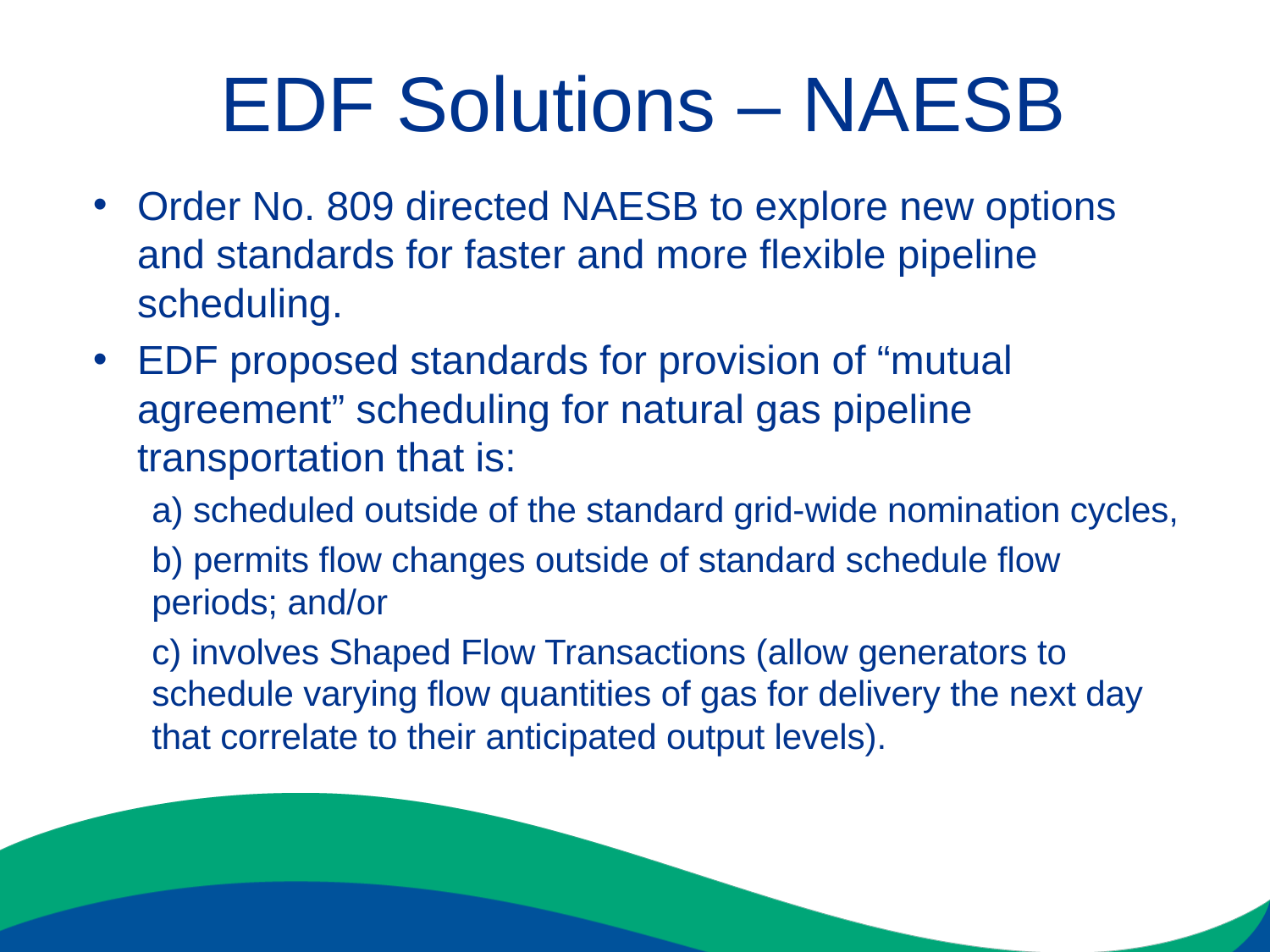

# EDF Solutions – NAESB
Order No. 809 directed NAESB to explore new options and standards for faster and more flexible pipeline scheduling.
EDF proposed standards for provision of “mutual agreement” scheduling for natural gas pipeline transportation that is:
a) scheduled outside of the standard grid-wide nomination cycles,
b) permits flow changes outside of standard schedule flow periods; and/or
c) involves Shaped Flow Transactions (allow generators to schedule varying flow quantities of gas for delivery the next day that correlate to their anticipated output levels).